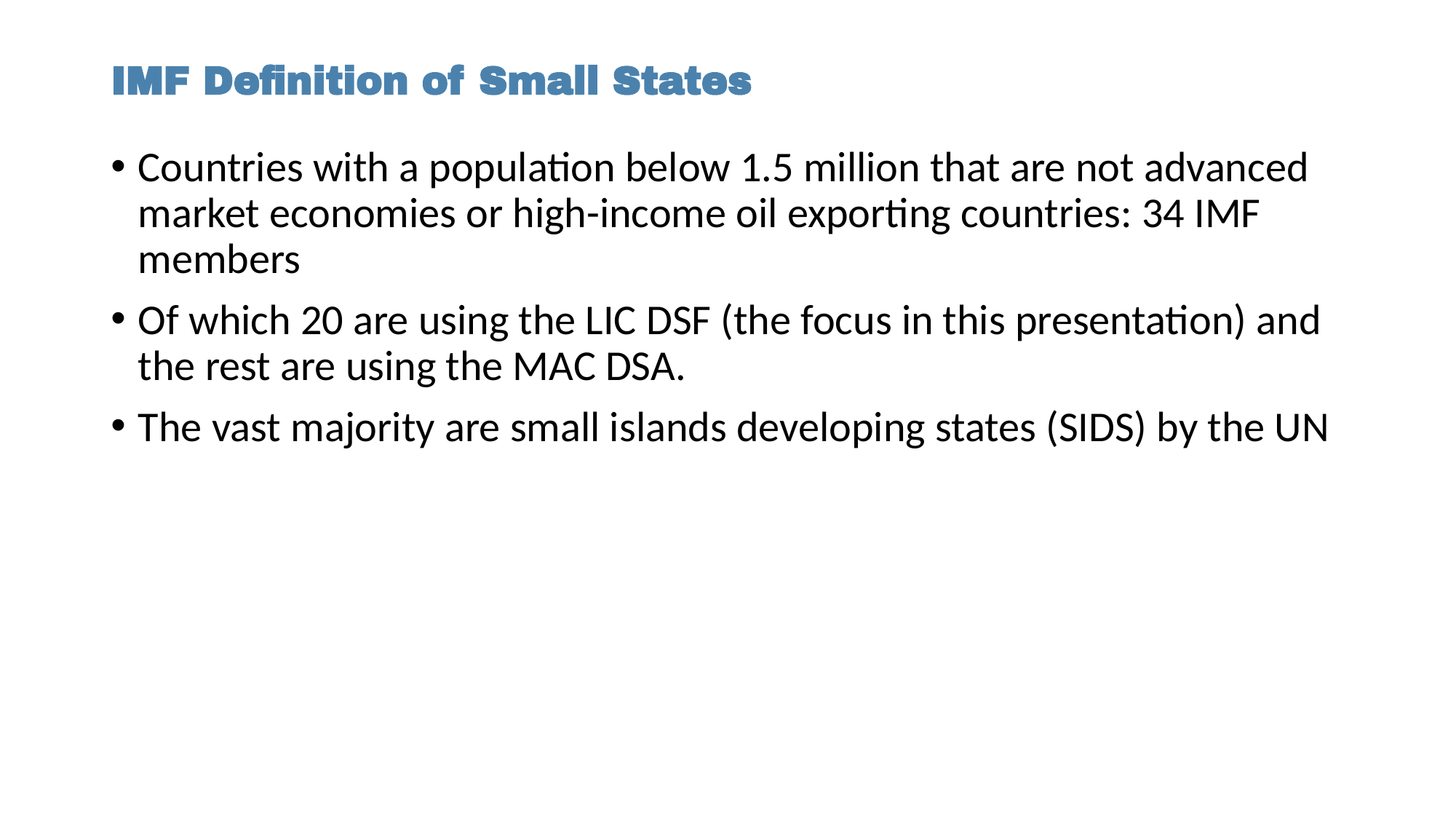

# IMF Definition of Small States
Countries with a population below 1.5 million that are not advanced market economies or high-income oil exporting countries: 34 IMF members
Of which 20 are using the LIC DSF (the focus in this presentation) and the rest are using the MAC DSA.
The vast majority are small islands developing states (SIDS) by the UN